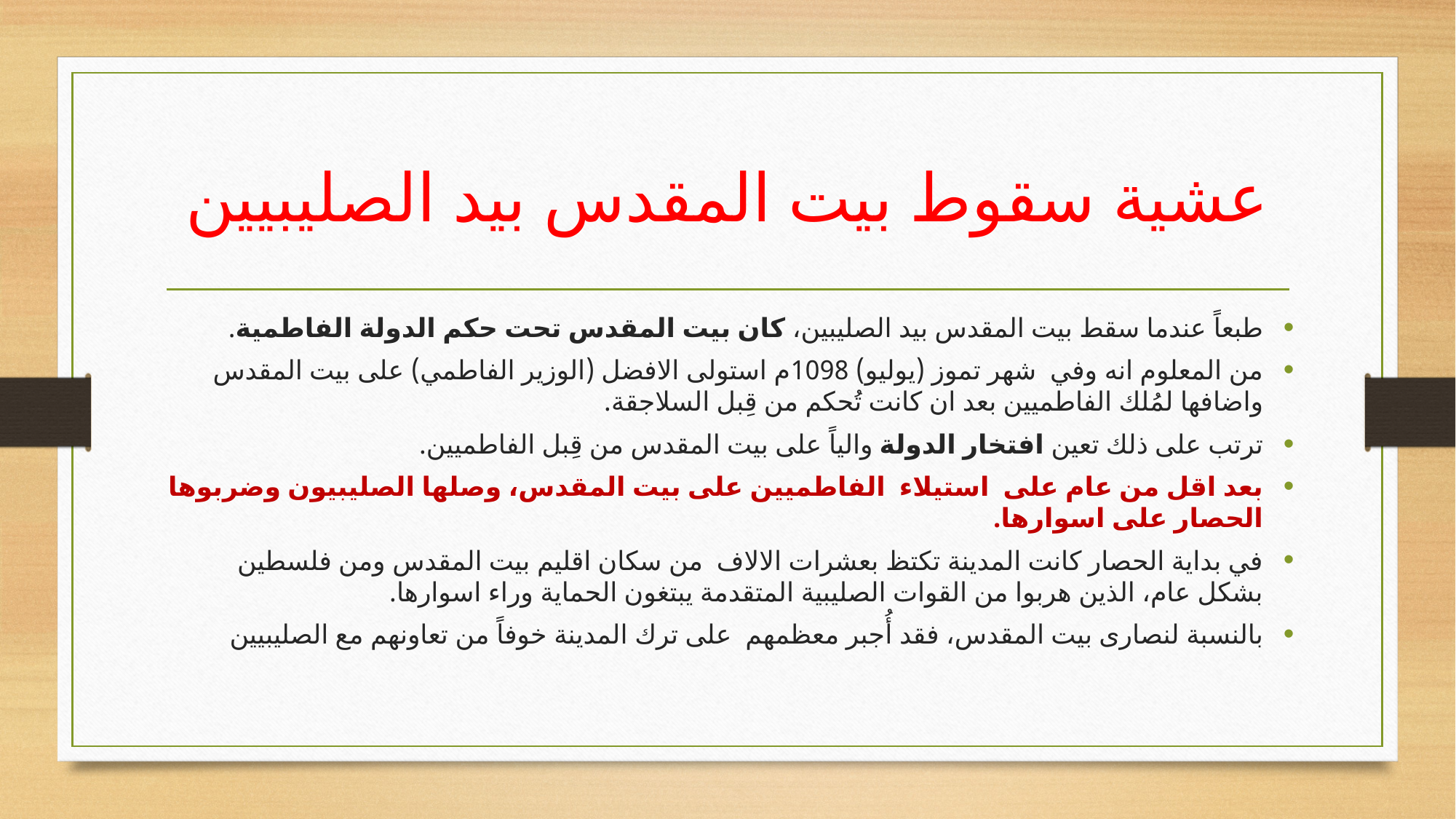

# عشية سقوط بيت المقدس بيد الصليبيين
طبعاً عندما سقط بيت المقدس بيد الصليبين، كان بيت المقدس تحت حكم الدولة الفاطمية.
من المعلوم انه وفي  شهر تموز (يوليو) 1098م استولى الافضل (الوزير الفاطمي) على بيت المقدس واضافها لمُلك الفاطميين بعد ان كانت تُحكم من قِبل السلاجقة.
ترتب على ذلك تعين افتخار الدولة والياً على بيت المقدس من قِبل الفاطميين.
بعد اقل من عام على  استيلاء  الفاطميين على بيت المقدس، وصلها الصليبيون وضربوها الحصار على اسوارها.
في بداية الحصار كانت المدينة تكتظ بعشرات الالاف  من سكان اقليم بيت المقدس ومن فلسطين بشكل عام، الذين هربوا من القوات الصليبية المتقدمة يبتغون الحماية وراء اسوارها.
بالنسبة لنصارى بيت المقدس، فقد أُجبر معظمهم  على ترك المدينة خوفاً من تعاونهم مع الصليبيين